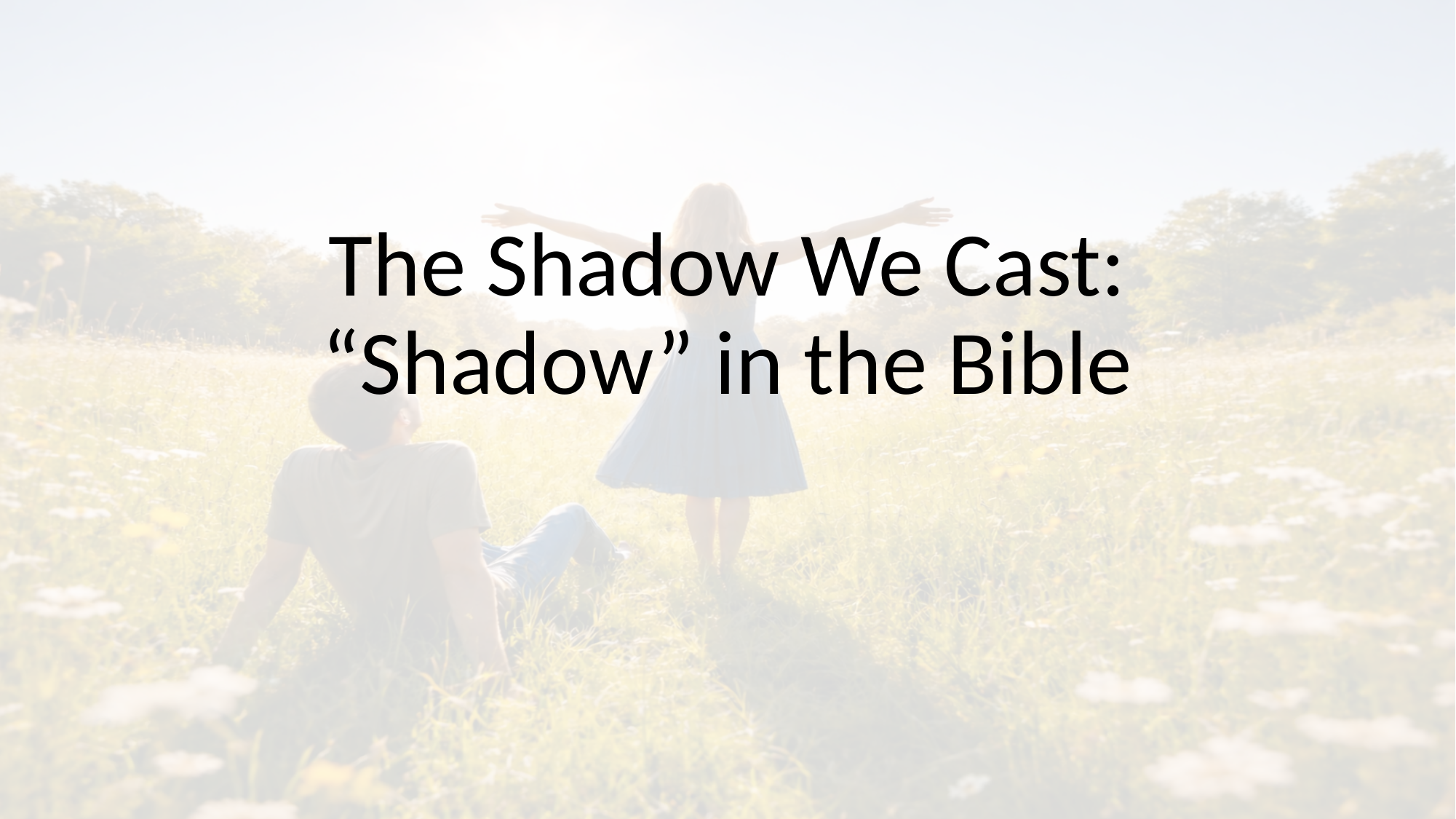

# The Shadow We Cast: “Shadow” in the Bible